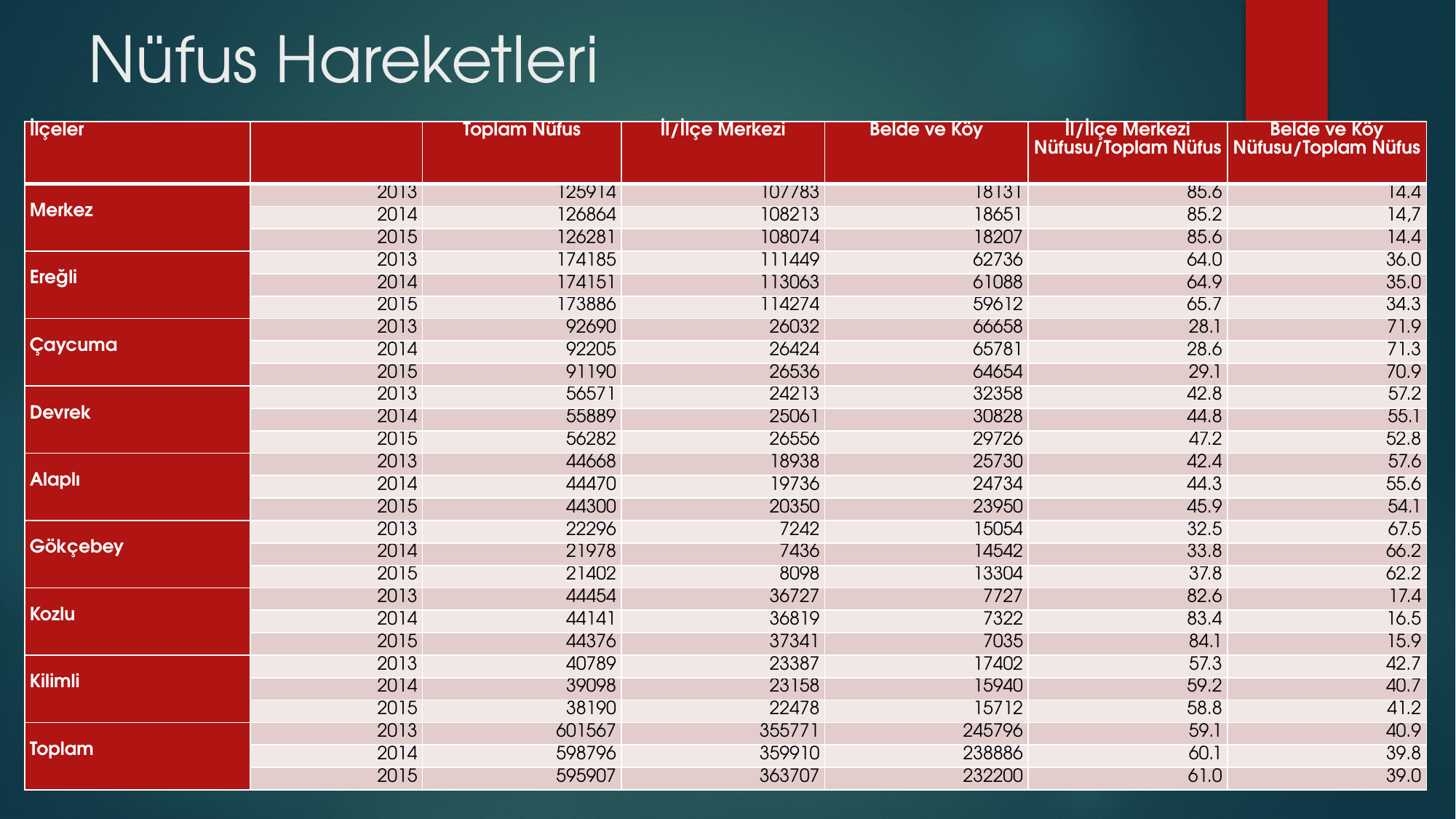

# Nüfus Hareketleri
| İlçeler |  | Toplam Nüfus | İl/İlçe Merkezi | Belde ve Köy | İl/İlçe Merkezi Nüfusu/Toplam Nüfus | Belde ve Köy Nüfusu/Toplam Nüfus |
| --- | --- | --- | --- | --- | --- | --- |
| Merkez | 2013 | 125914 | 107783 | 18131 | 85.6 | 14.4 |
|  | 2014 | 126864 | 108213 | 18651 | 85.2 | 14,7 |
|  | 2015 | 126281 | 108074 | 18207 | 85.6 | 14.4 |
| Ereğli | 2013 | 174185 | 111449 | 62736 | 64.0 | 36.0 |
|  | 2014 | 174151 | 113063 | 61088 | 64.9 | 35.0 |
|  | 2015 | 173886 | 114274 | 59612 | 65.7 | 34.3 |
| Çaycuma | 2013 | 92690 | 26032 | 66658 | 28.1 | 71.9 |
|  | 2014 | 92205 | 26424 | 65781 | 28.6 | 71.3 |
|  | 2015 | 91190 | 26536 | 64654 | 29.1 | 70.9 |
| Devrek | 2013 | 56571 | 24213 | 32358 | 42.8 | 57.2 |
|  | 2014 | 55889 | 25061 | 30828 | 44.8 | 55.1 |
|  | 2015 | 56282 | 26556 | 29726 | 47.2 | 52.8 |
| Alaplı | 2013 | 44668 | 18938 | 25730 | 42.4 | 57.6 |
|  | 2014 | 44470 | 19736 | 24734 | 44.3 | 55.6 |
|  | 2015 | 44300 | 20350 | 23950 | 45.9 | 54.1 |
| Gökçebey | 2013 | 22296 | 7242 | 15054 | 32.5 | 67.5 |
|  | 2014 | 21978 | 7436 | 14542 | 33.8 | 66.2 |
|  | 2015 | 21402 | 8098 | 13304 | 37.8 | 62.2 |
| Kozlu | 2013 | 44454 | 36727 | 7727 | 82.6 | 17.4 |
|  | 2014 | 44141 | 36819 | 7322 | 83.4 | 16.5 |
|  | 2015 | 44376 | 37341 | 7035 | 84.1 | 15.9 |
| Kilimli | 2013 | 40789 | 23387 | 17402 | 57.3 | 42.7 |
|  | 2014 | 39098 | 23158 | 15940 | 59.2 | 40.7 |
|  | 2015 | 38190 | 22478 | 15712 | 58.8 | 41.2 |
| Toplam | 2013 | 601567 | 355771 | 245796 | 59.1 | 40.9 |
|  | 2014 | 598796 | 359910 | 238886 | 60.1 | 39.8 |
|  | 2015 | 595907 | 363707 | 232200 | 61.0 | 39.0 |